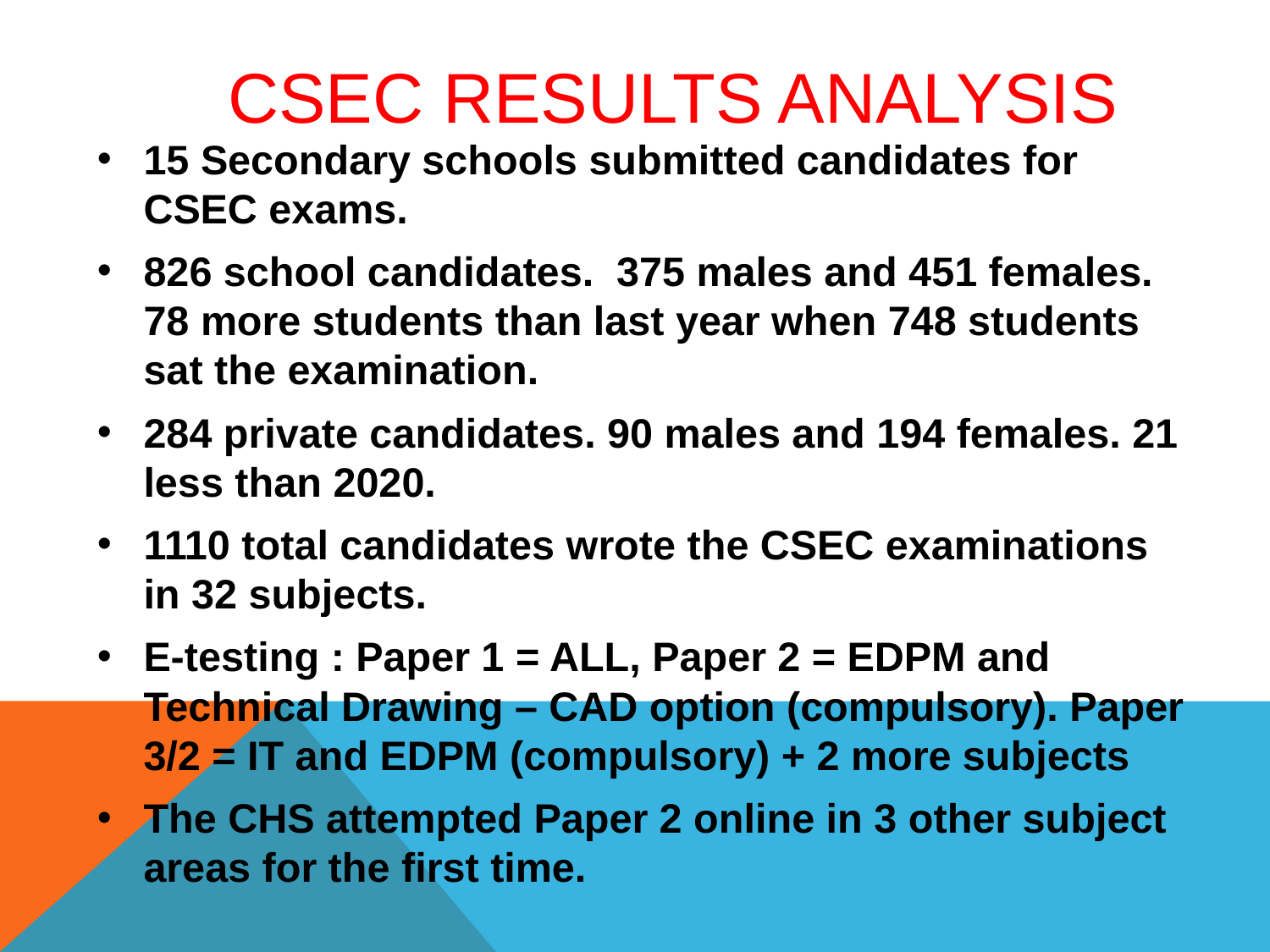

# CSEC Results Analysis
15 Secondary schools submitted candidates for CSEC exams.
826 school candidates.  375 males and 451 females.  78 more students than last year when 748 students sat the examination.
284 private candidates. 90 males and 194 females. 21 less than 2020.
1110 total candidates wrote the CSEC examinations in 32 subjects.
E-testing : Paper 1 = ALL, Paper 2 = EDPM and Technical Drawing – CAD option (compulsory). Paper 3/2 = IT and EDPM (compulsory) + 2 more subjects
The CHS attempted Paper 2 online in 3 other subject areas for the first time.